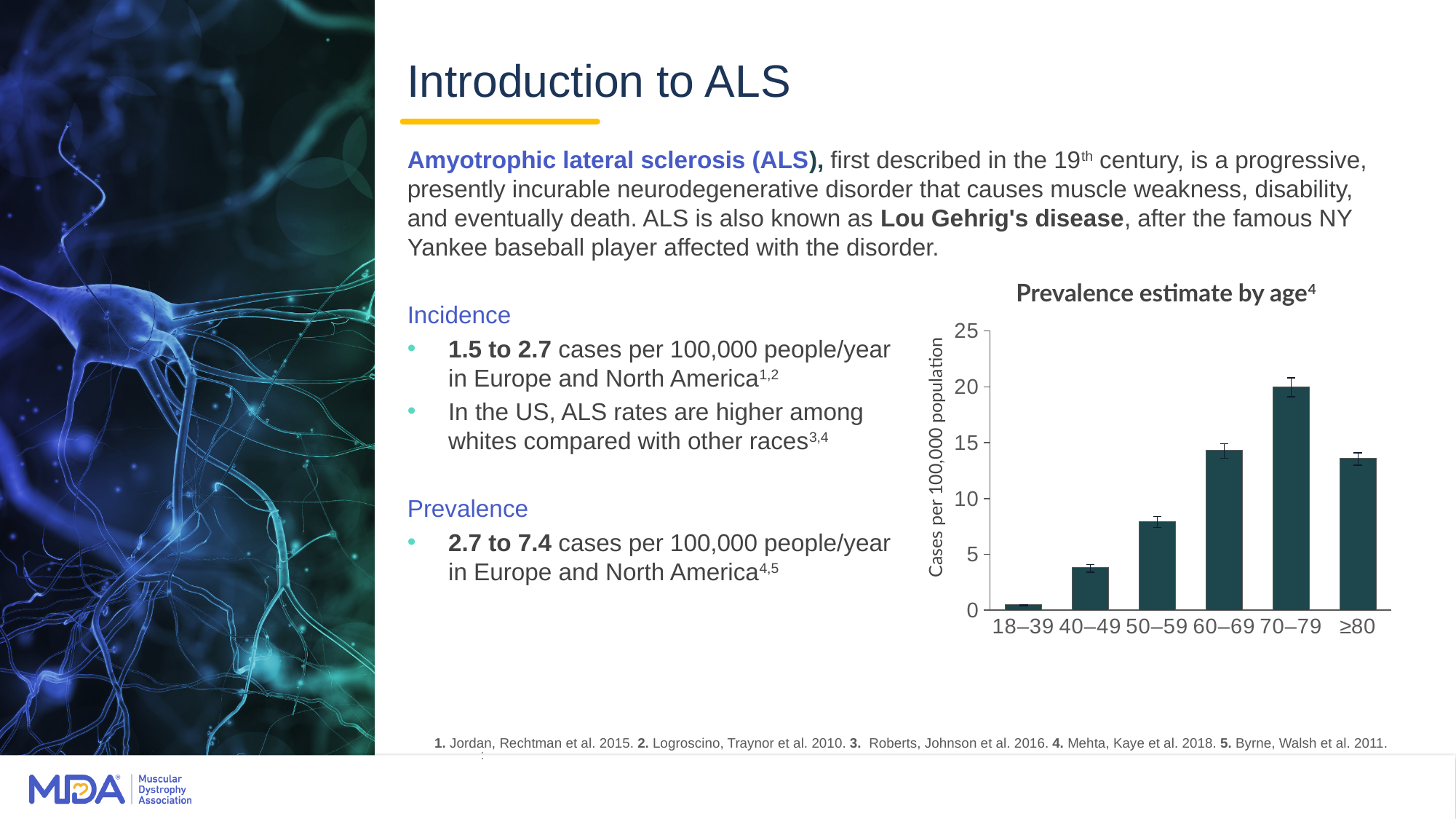

# Introduction to ALS
Amyotrophic lateral sclerosis (ALS), first described in the 19th century, is a progressive, presently incurable neurodegenerative disorder that causes muscle weakness, disability, and eventually death. ALS is also known as Lou Gehrig's disease, after the famous NY Yankee baseball player affected with the disorder.

Incidence
1.5 to 2.7 cases per 100,000 people/year
in Europe and North America1,2
In the US, ALS rates are higher among
whites compared with other races3,4

Prevalence
2.7 to 7.4 cases per 100,000 people/year
in Europe and North America4,5

Prevalence estimate by age4

### Chart

| Category |  |
|---|---|
| 18–39 | 0.5 |
| 40–49 | 3.8 |
| 50–59 | 7.9 |
| 60–69 | 14.3 |
| 70–79 | 20.0 |
| ≥80 | 13.6 |
Cases per 100,000 population
1. Jordan, Rechtman et al. 2015. 2. Logroscino, Traynor et al. 2010. 3.  Roberts, Johnson et al. 2016. 4. Mehta, Kaye et al. 2018. 5. Byrne, Walsh et al. 2011.